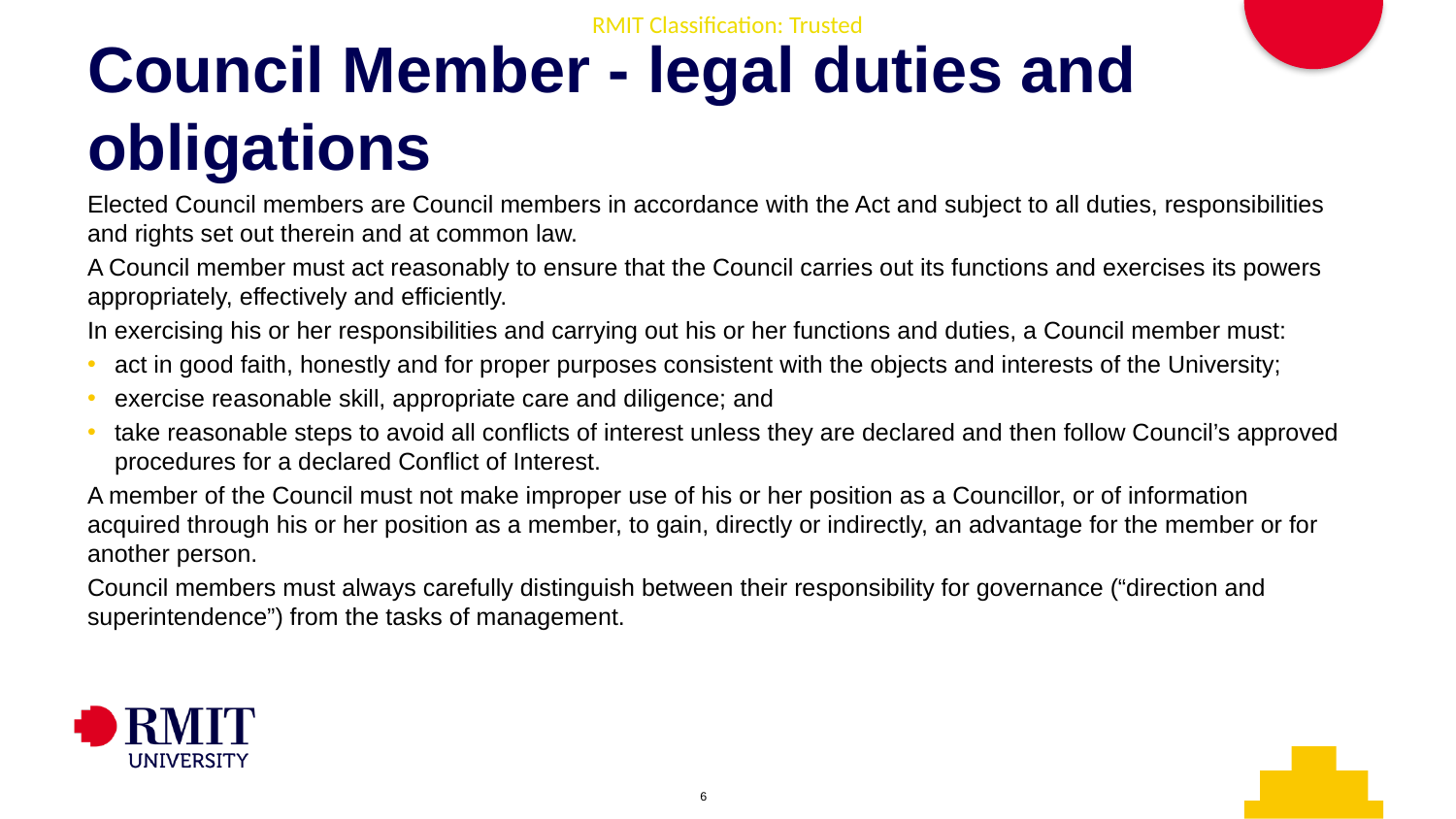

# Council Member - legal duties and obligations
Elected Council members are Council members in accordance with the Act and subject to all duties, responsibilities and rights set out therein and at common law.
A Council member must act reasonably to ensure that the Council carries out its functions and exercises its powers appropriately, effectively and efficiently.
In exercising his or her responsibilities and carrying out his or her functions and duties, a Council member must:
act in good faith, honestly and for proper purposes consistent with the objects and interests of the University;
exercise reasonable skill, appropriate care and diligence; and
take reasonable steps to avoid all conflicts of interest unless they are declared and then follow Council’s approved procedures for a declared Conflict of Interest.
A member of the Council must not make improper use of his or her position as a Councillor, or of information acquired through his or her position as a member, to gain, directly or indirectly, an advantage for the member or for another person.
Council members must always carefully distinguish between their responsibility for governance (“direction and superintendence”) from the tasks of management.